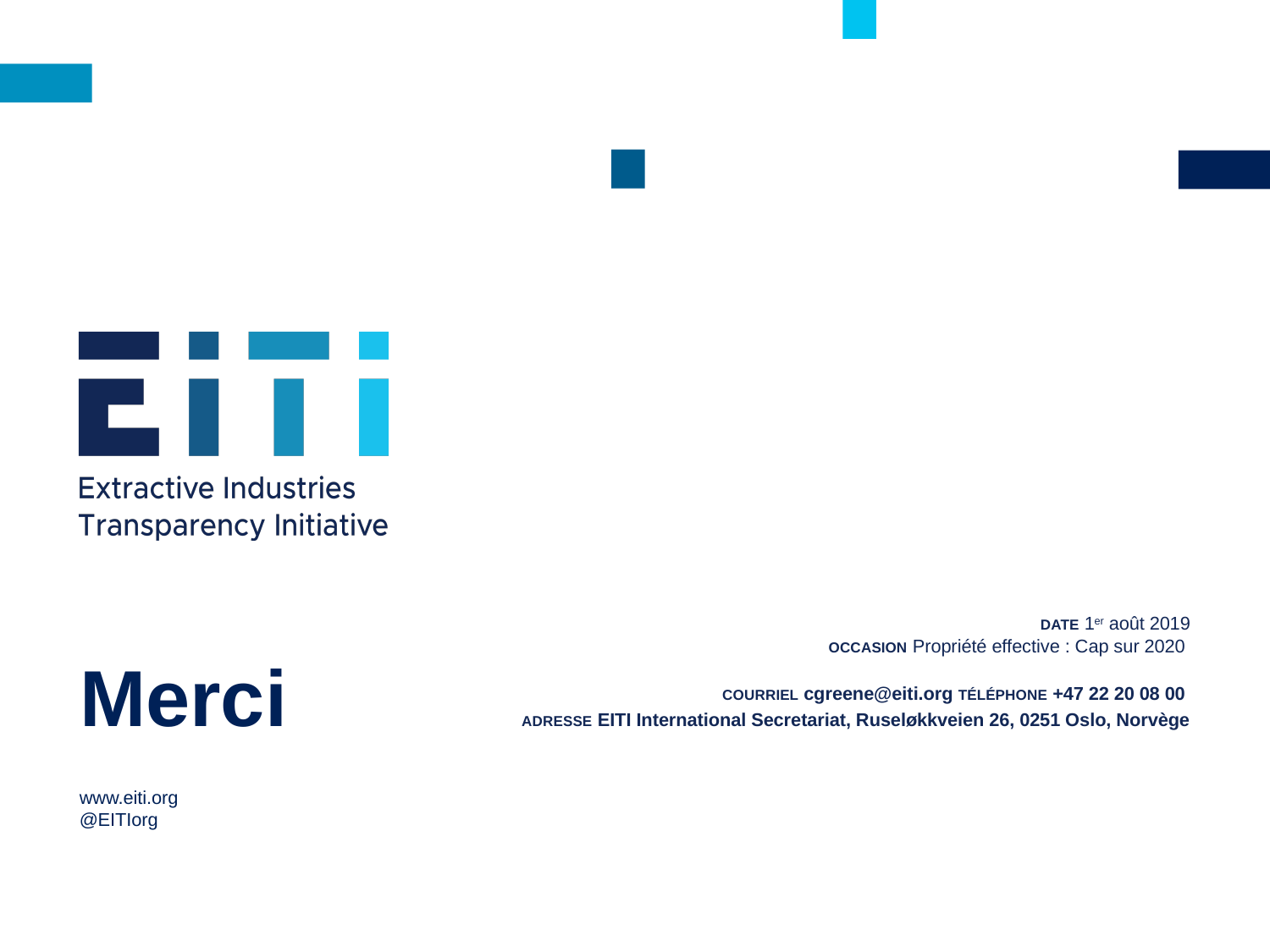

DATE 1er août 2019
OCCASION Propriété effective : Cap sur 2020

COURRIEL cgreene@eiti.org TÉLÉPHONE +47 22 20 08 00
ADRESSE EITI International Secretariat, Ruseløkkveien 26, 0251 Oslo, Norvège
Merci